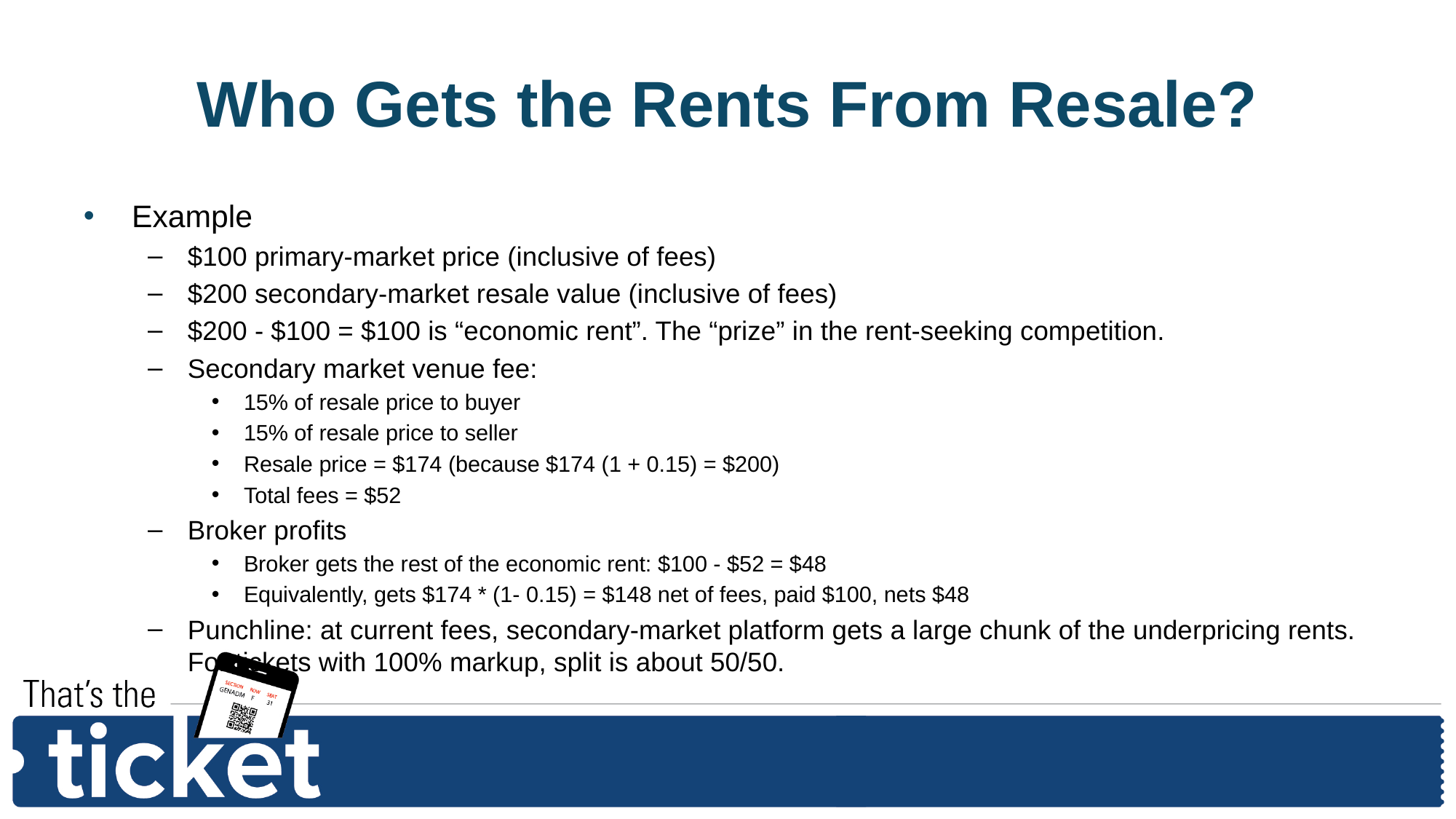

# Who Gets the Rents From Resale?
Example
$100 primary-market price (inclusive of fees)
$200 secondary-market resale value (inclusive of fees)
$200 - $100 = $100 is “economic rent”. The “prize” in the rent-seeking competition.
Secondary market venue fee:
15% of resale price to buyer
15% of resale price to seller
Resale price = $174 (because $174 (1 + 0.15) = $200)
Total fees = $52
Broker profits
Broker gets the rest of the economic rent: $100 - $52 = $48
Equivalently, gets $174 * (1- 0.15) = $148 net of fees, paid $100, nets $48
Punchline: at current fees, secondary-market platform gets a large chunk of the underpricing rents. For tickets with 100% markup, split is about 50/50.